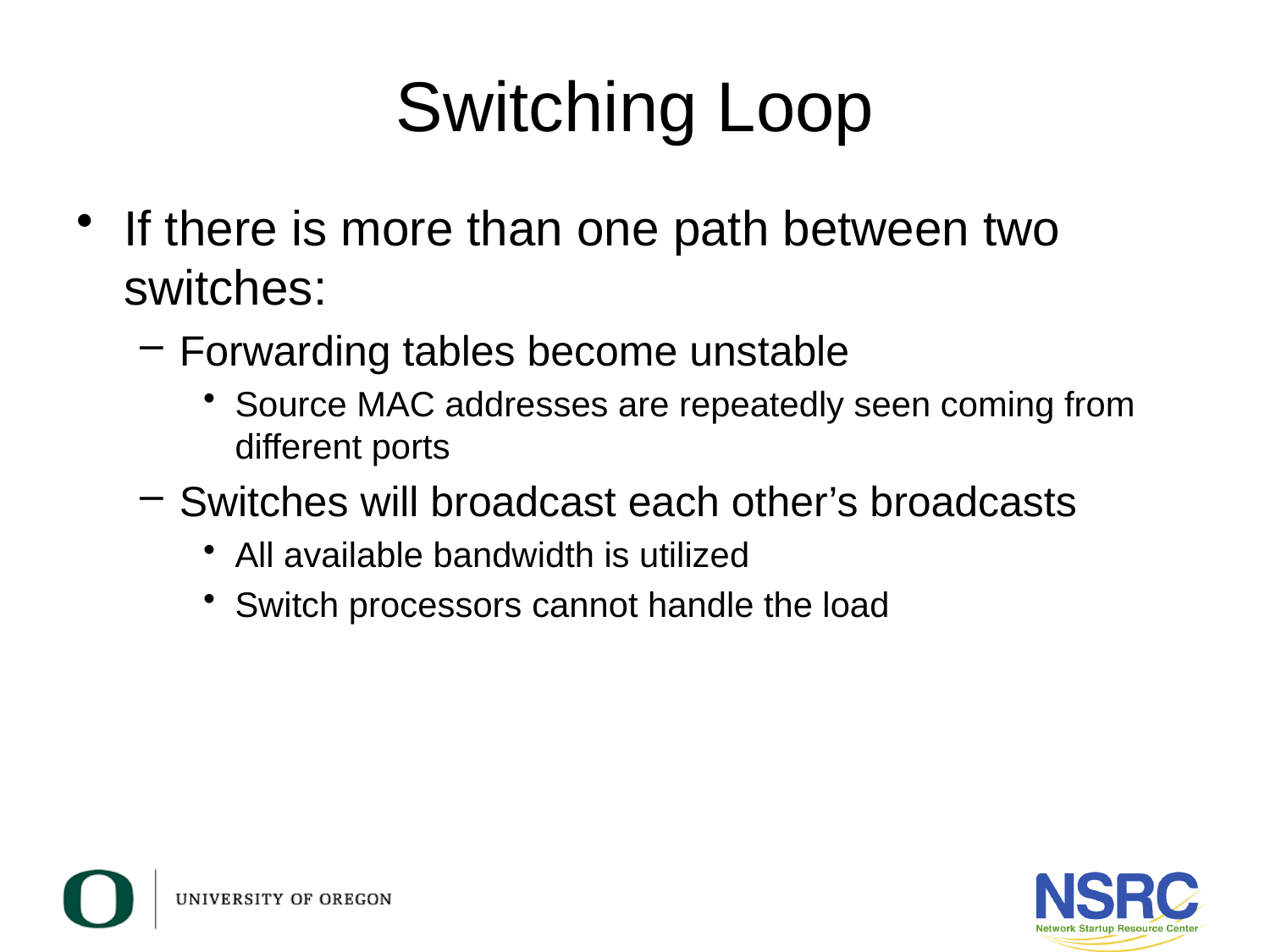

# Switching Loop
If there is more than one path between two switches:
Forwarding tables become unstable
Source MAC addresses are repeatedly seen coming from different ports
Switches will broadcast each other’s broadcasts
All available bandwidth is utilized
Switch processors cannot handle the load